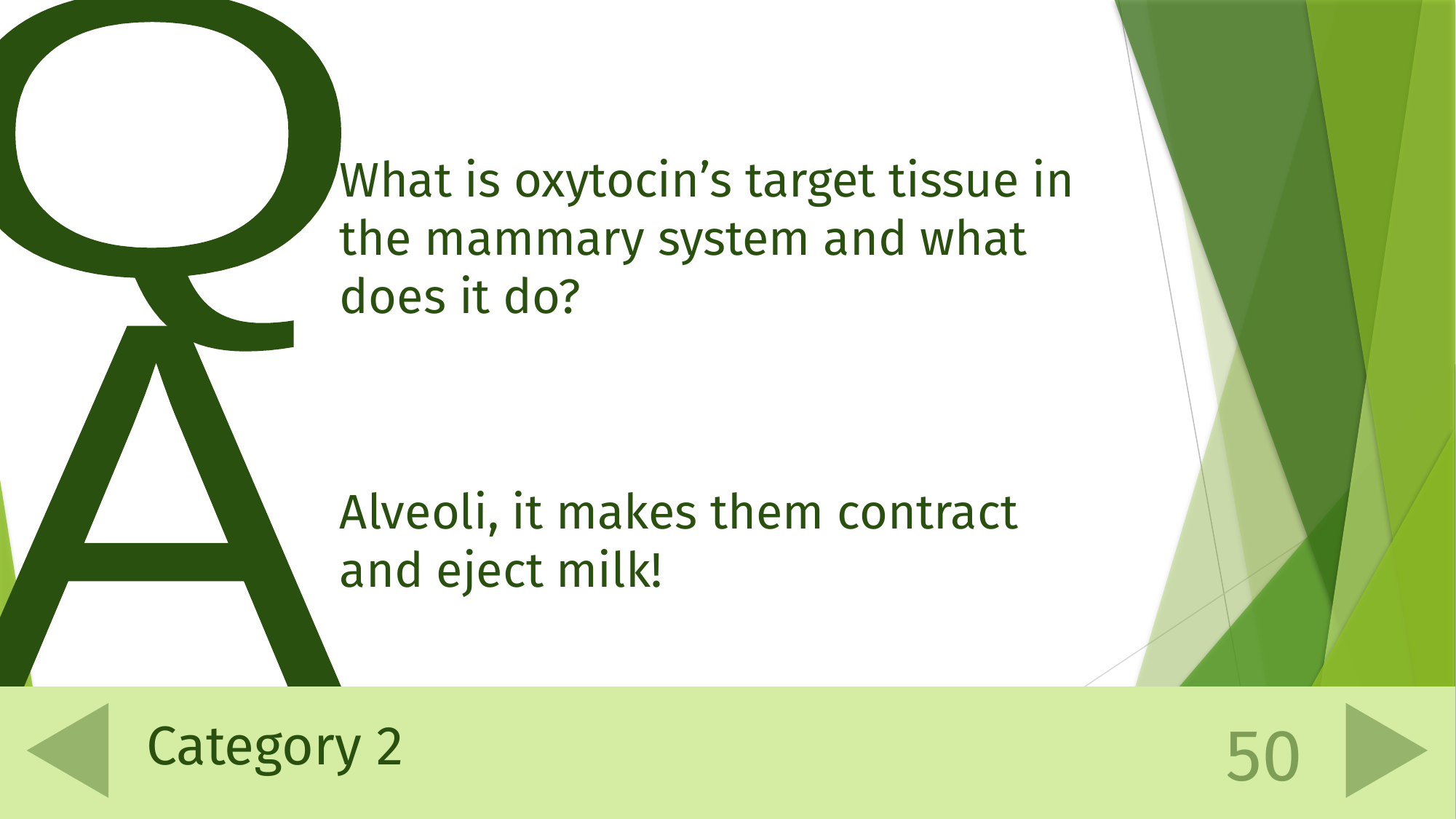

What is oxytocin’s target tissue in the mammary system and what does it do?
Alveoli, it makes them contract and eject milk!
# Category 2
50